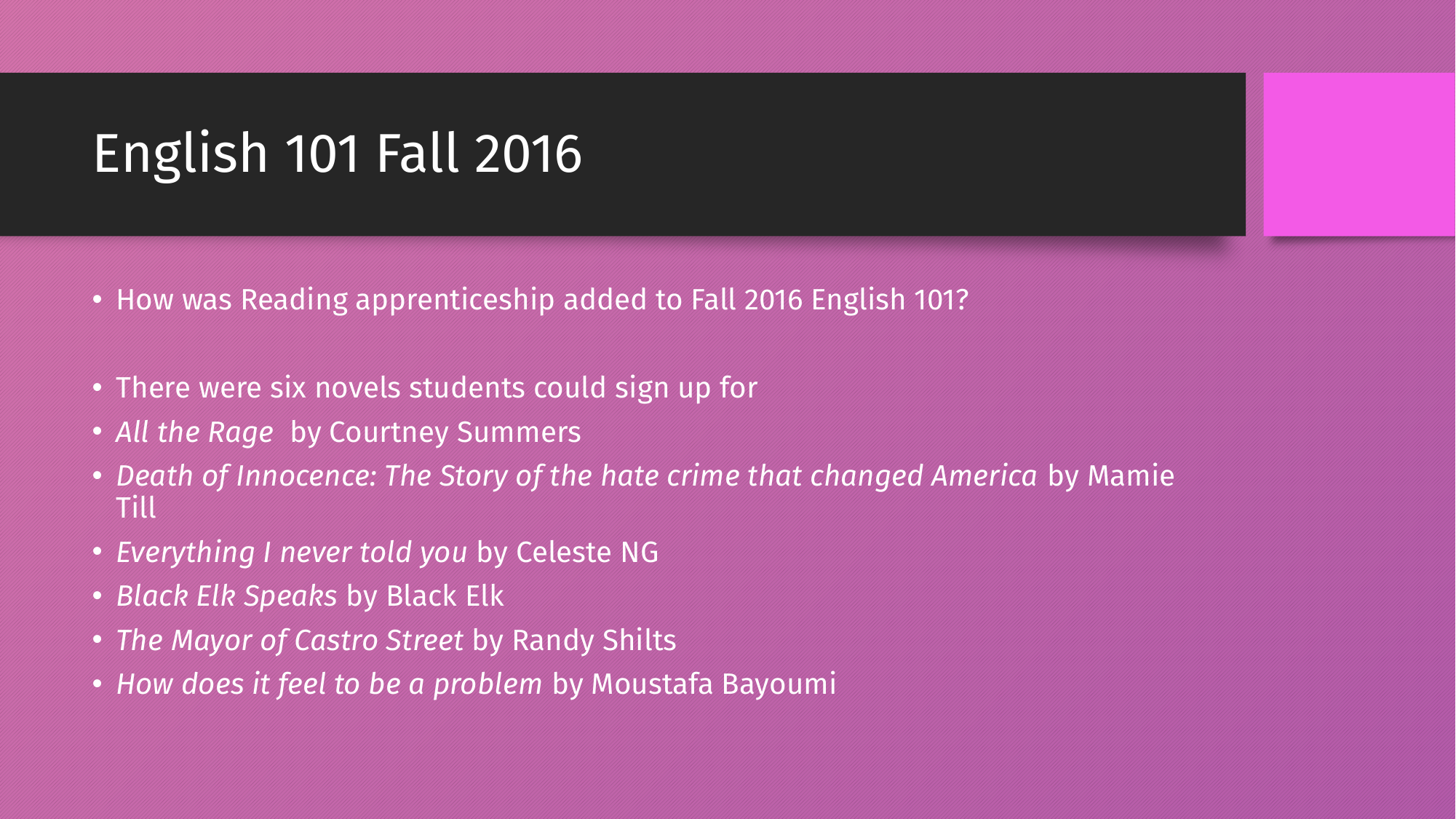

# English 101 Fall 2016
How was Reading apprenticeship added to Fall 2016 English 101?

There were six novels students could sign up for
All the Rage  by Courtney Summers
Death of Innocence: The Story of the hate crime that changed America by Mamie Till
Everything I never told you by Celeste NG
Black Elk Speaks by Black Elk
The Mayor of Castro Street by Randy Shilts
How does it feel to be a problem by Moustafa Bayoumi